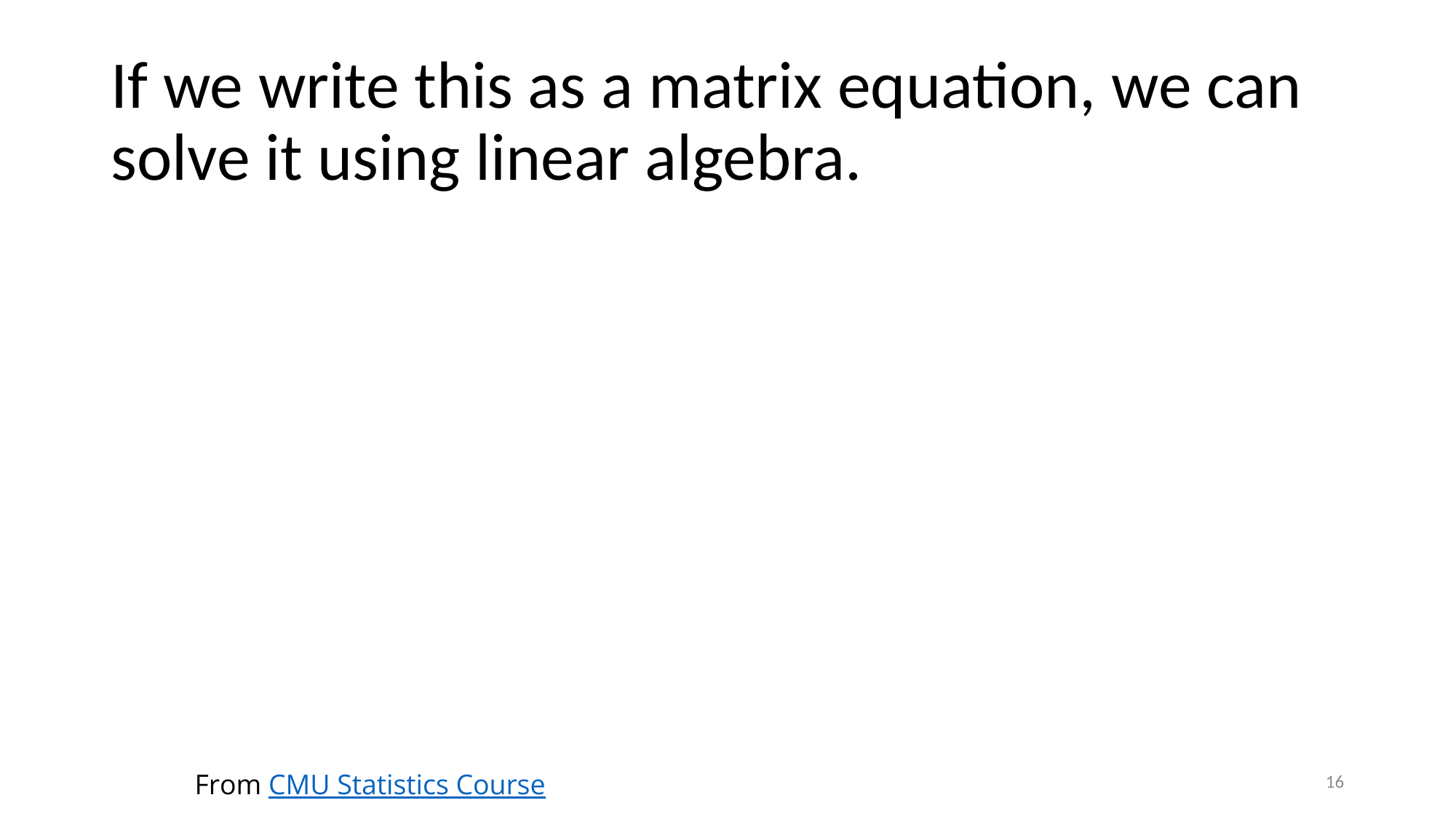

# If we write this as a matrix equation, we can solve it using linear algebra.

16
From CMU Statistics Course